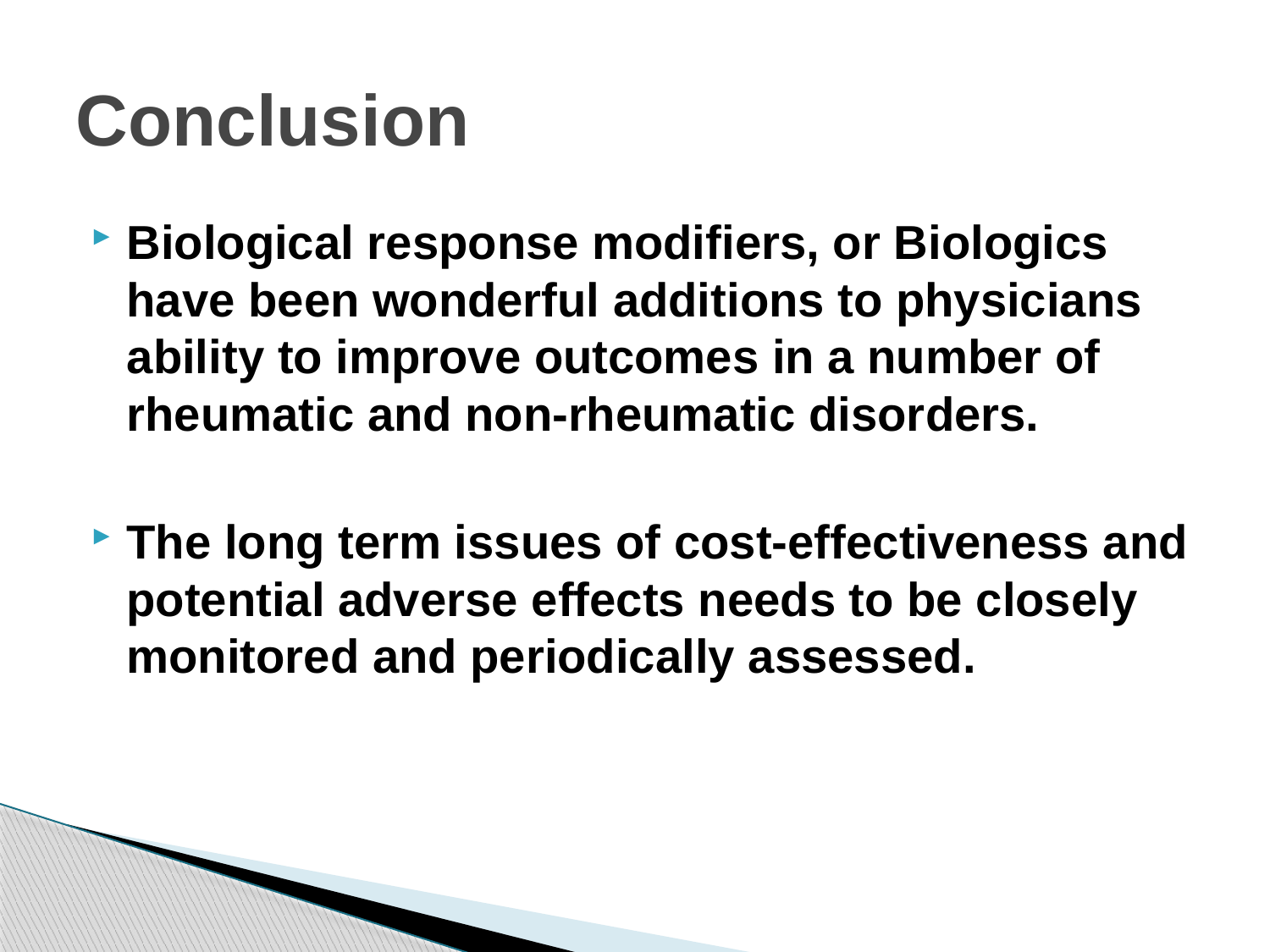

# Conclusion
Biological response modifiers, or Biologics have been wonderful additions to physicians ability to improve outcomes in a number of rheumatic and non-rheumatic disorders.

The long term issues of cost-effectiveness and potential adverse effects needs to be closely monitored and periodically assessed.